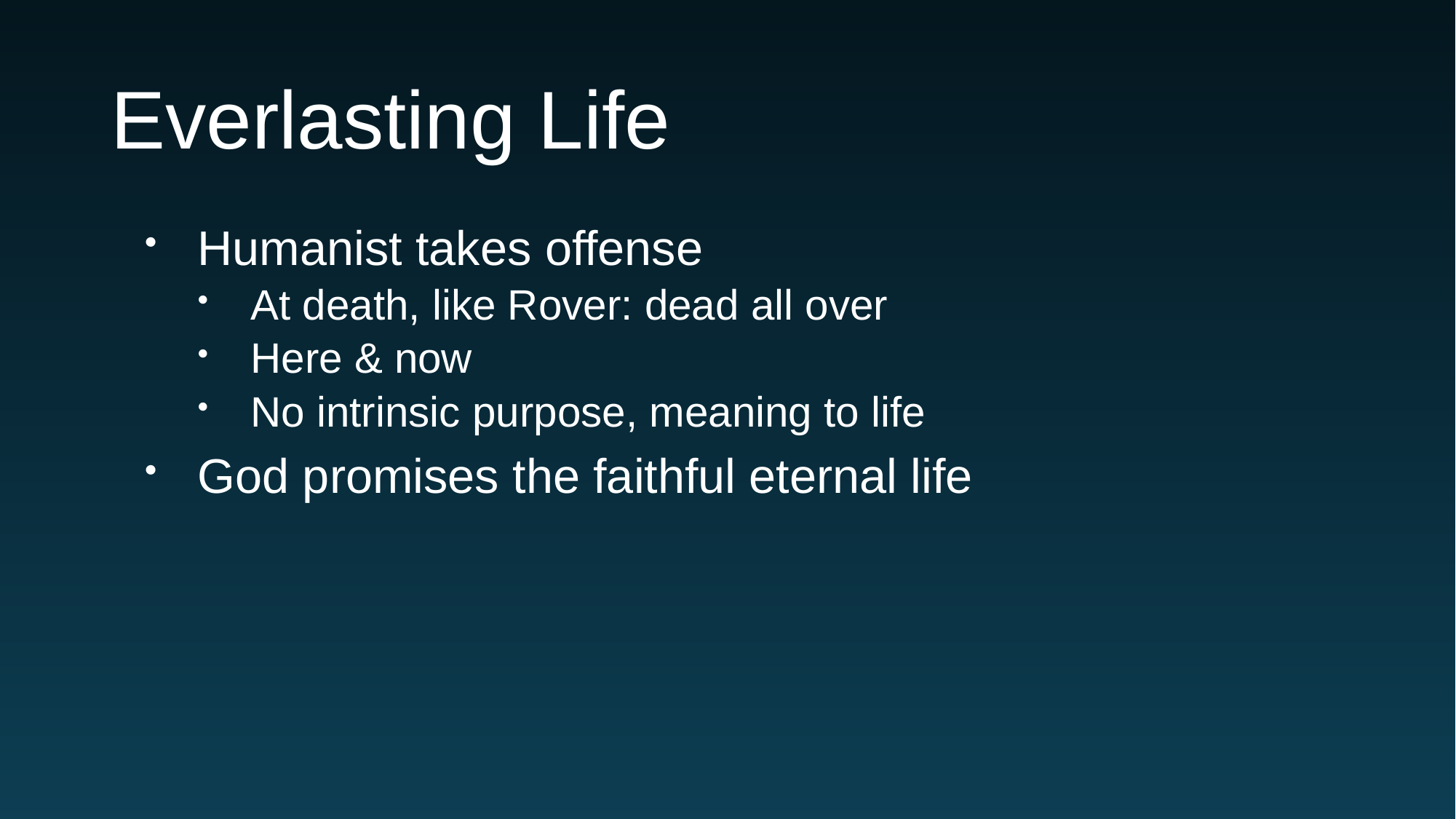

# Everlasting Life
Humanist takes offense
At death, like Rover: dead all over
Here & now
No intrinsic purpose, meaning to life
God promises the faithful eternal life